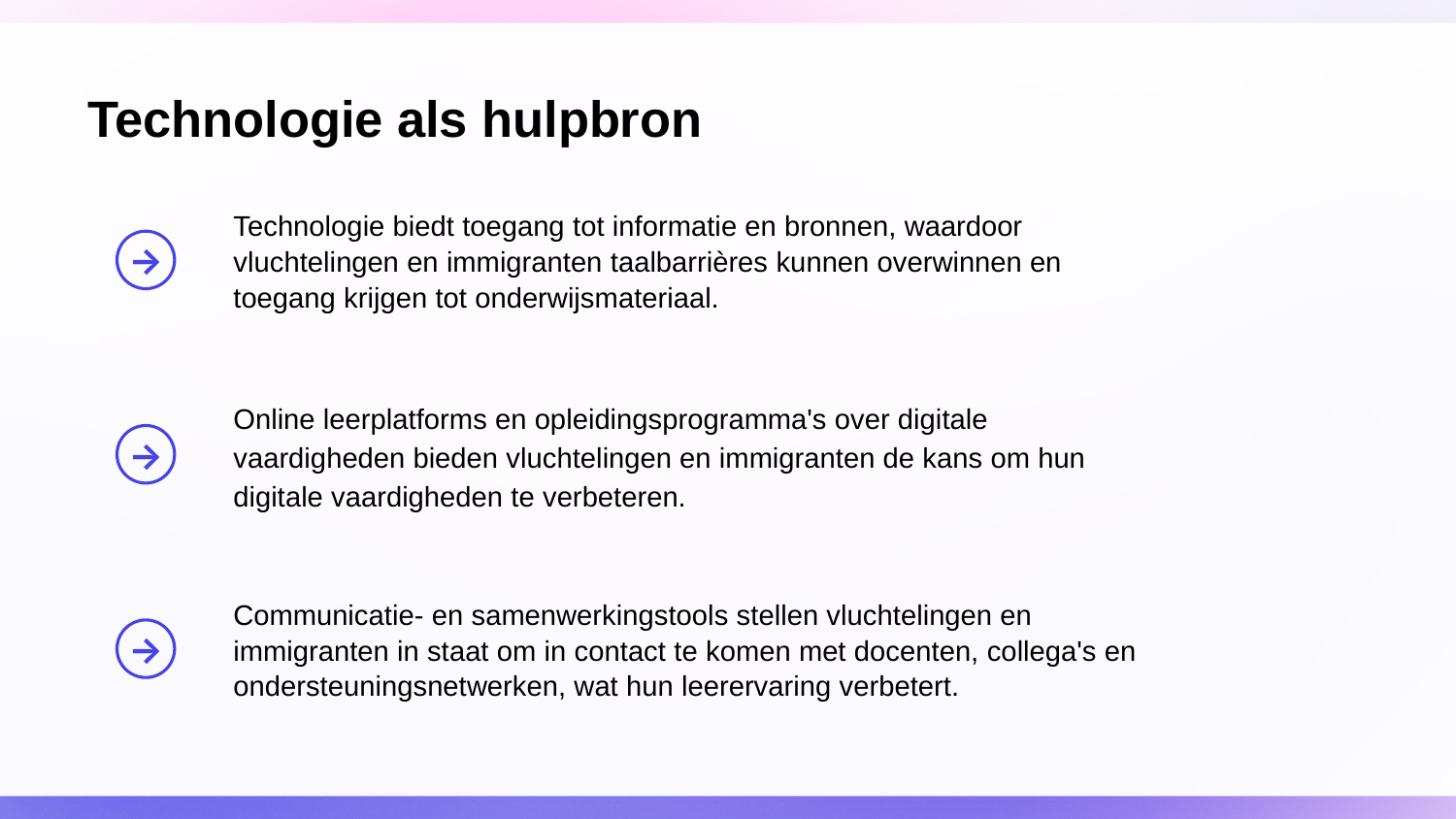

# Technologie als hulpbron
Technologie biedt toegang tot informatie en bronnen, waardoor vluchtelingen en immigranten taalbarrières kunnen overwinnen en toegang krijgen tot onderwijsmateriaal.
Online leerplatforms en opleidingsprogramma's over digitale vaardigheden bieden vluchtelingen en immigranten de kans om hun digitale vaardigheden te verbeteren.
Communicatie- en samenwerkingstools stellen vluchtelingen en immigranten in staat om in contact te komen met docenten, collega's en ondersteuningsnetwerken, wat hun leerervaring verbetert.